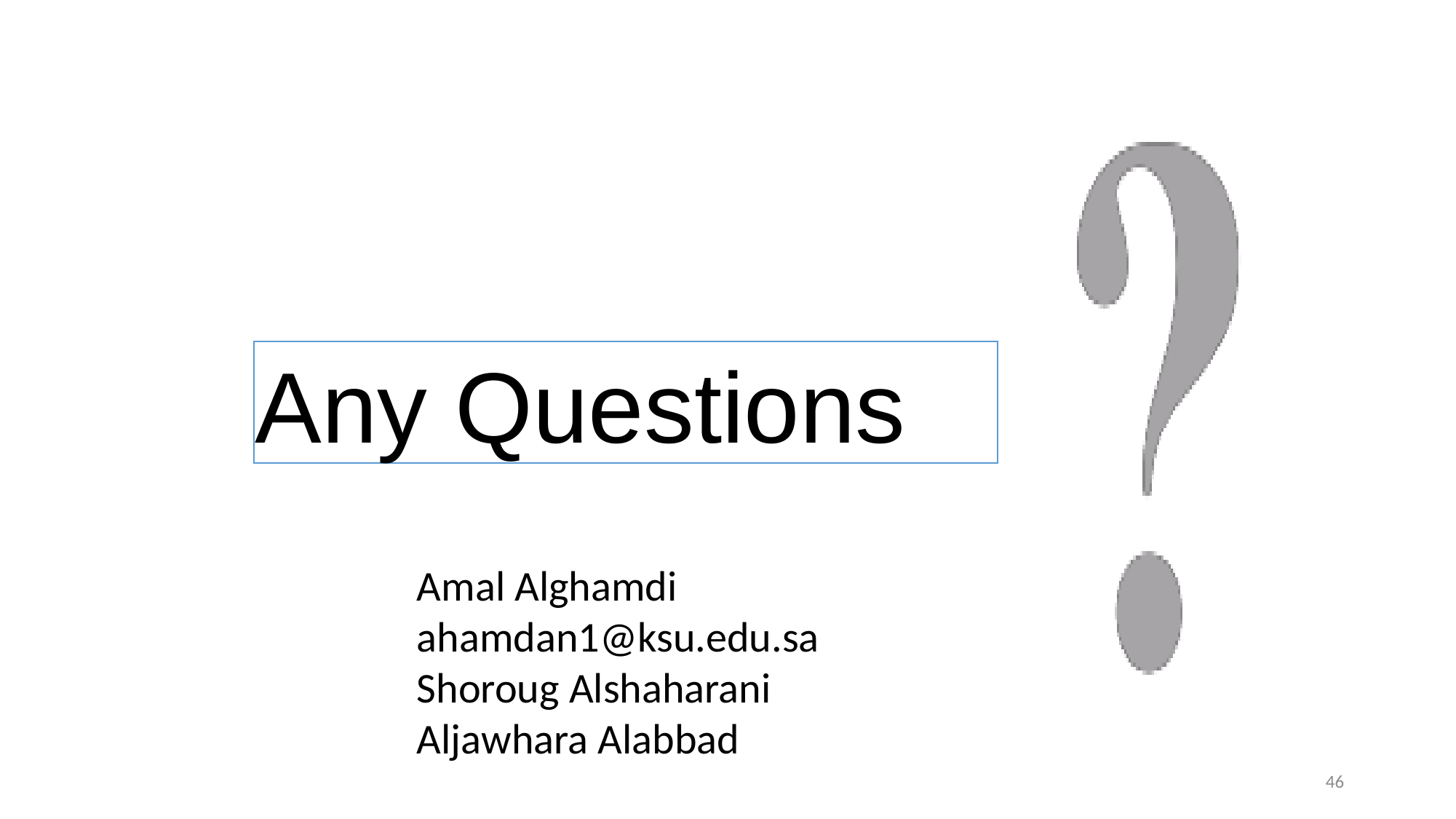

Any Questions
Amal Alghamdi
ahamdan1@ksu.edu.sa
Shoroug Alshaharani
Aljawhara Alabbad

46